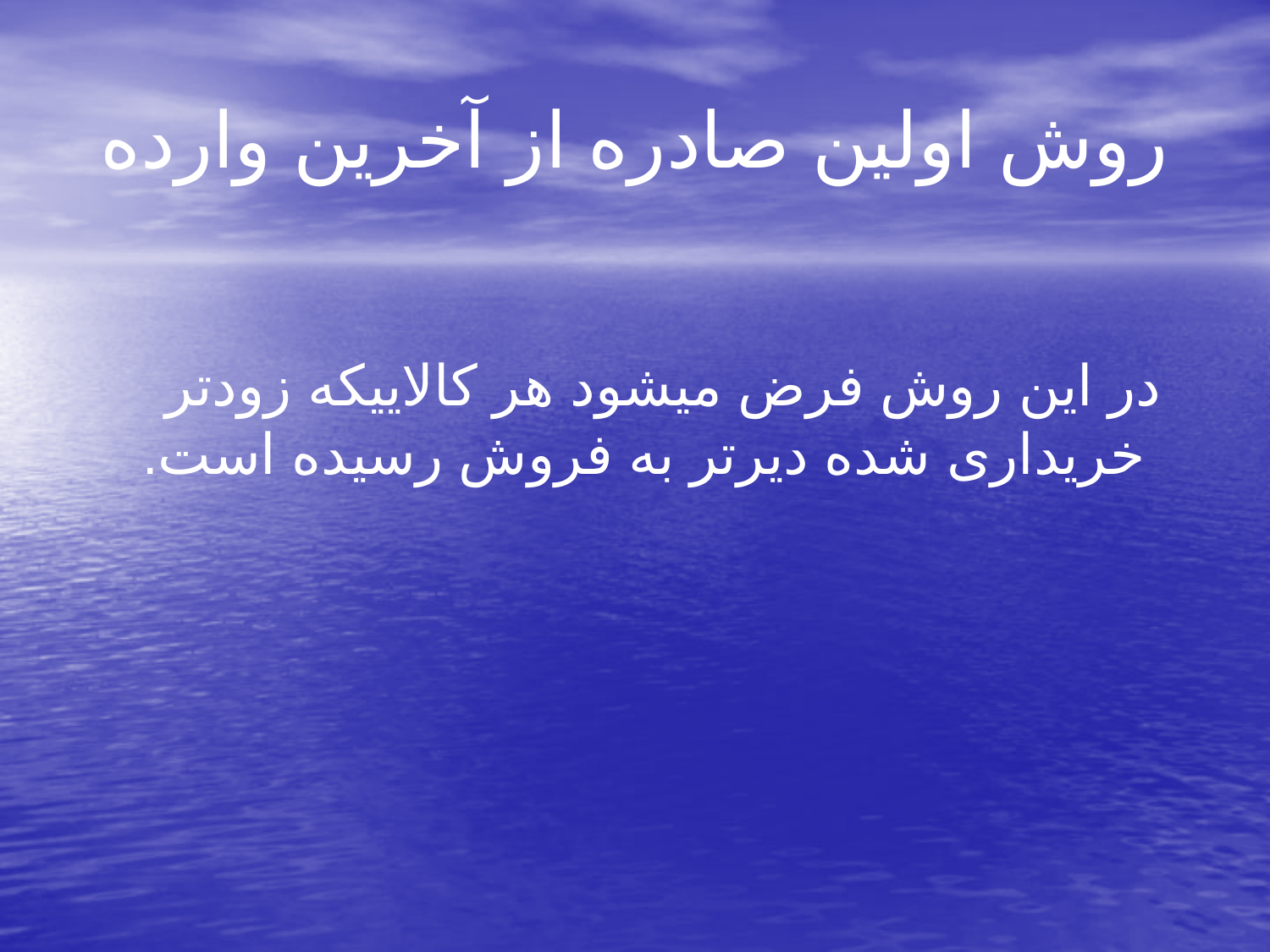

# روش اولین صادره از آخرین وارده

  در این روش فرض میشود هر کالاییکه زودتر خریداری شده دیرتر به فروش رسیده است.